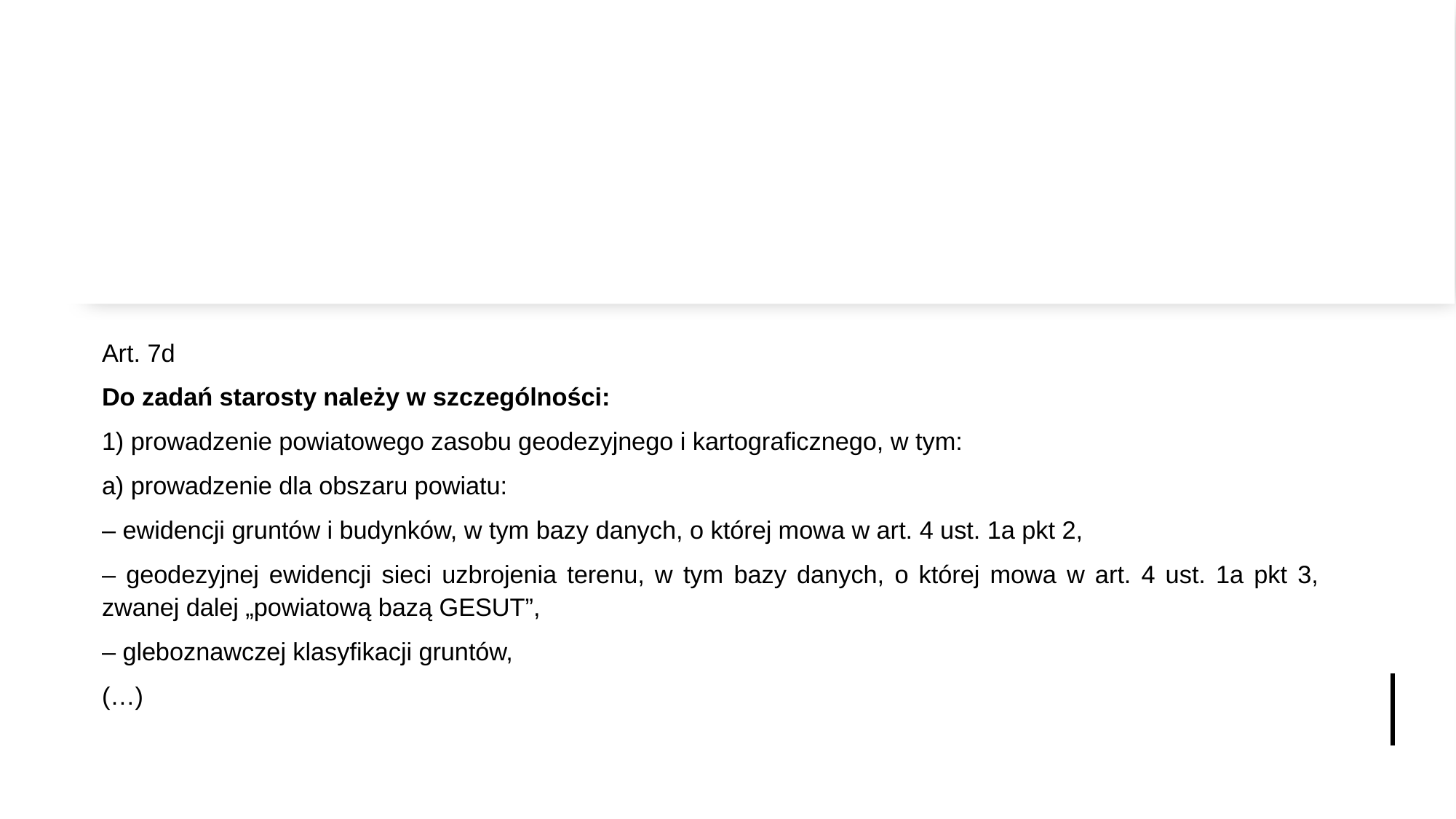

#
Art. 7d
Do zadań starosty należy w szczególności:
1) prowadzenie powiatowego zasobu geodezyjnego i kartograficznego, w tym:
a) prowadzenie dla obszaru powiatu:
– ewidencji gruntów i budynków, w tym bazy danych, o której mowa w art. 4 ust. 1a pkt 2,
– geodezyjnej ewidencji sieci uzbrojenia terenu, w tym bazy danych, o której mowa w art. 4 ust. 1a pkt 3, zwanej dalej „powiatową bazą GESUT”,
– gleboznawczej klasyfikacji gruntów,
(…)